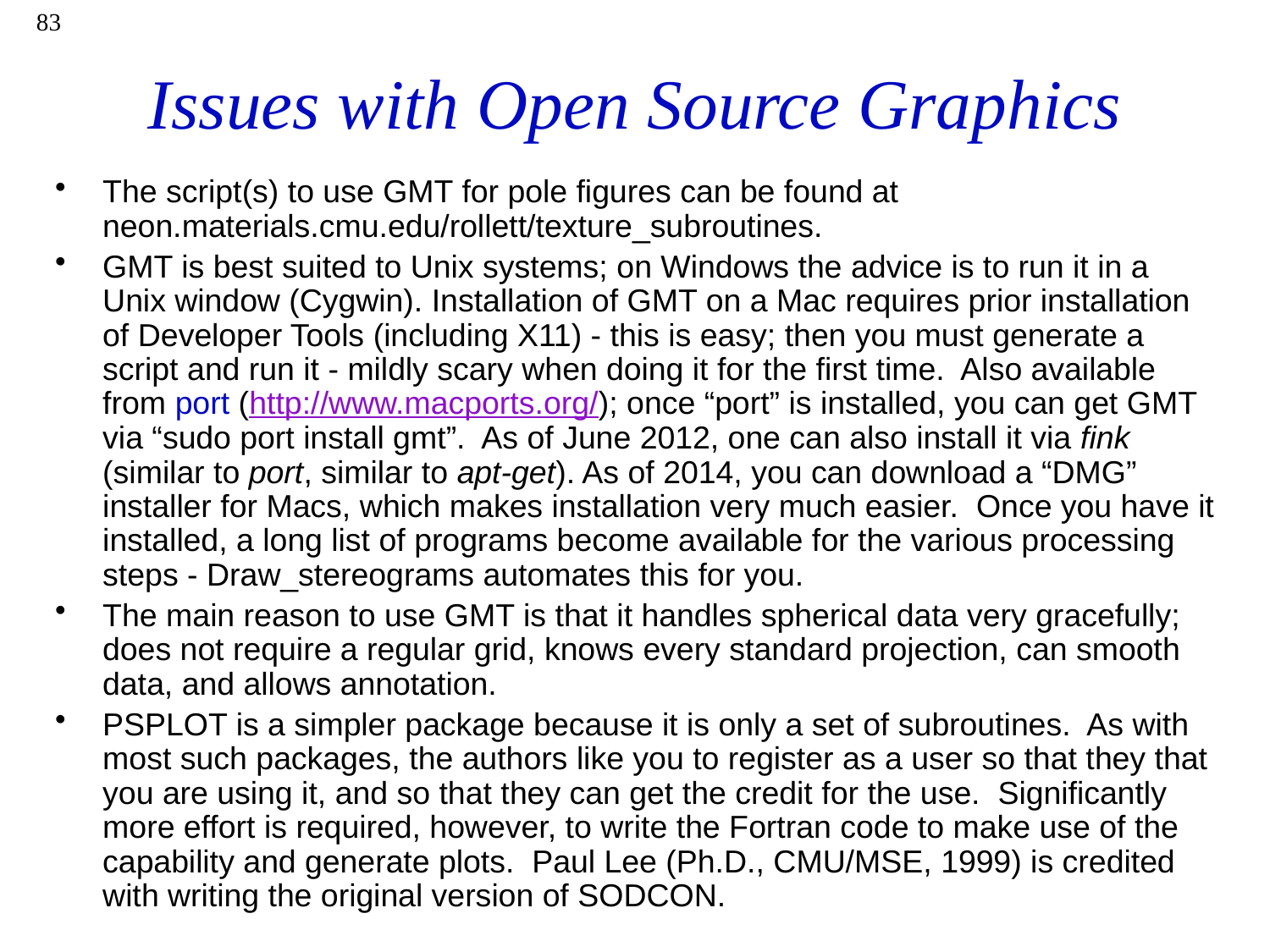

83
# Issues with Open Source Graphics
The script(s) to use GMT for pole figures can be found at neon.materials.cmu.edu/rollett/texture_subroutines.
GMT is best suited to Unix systems; on Windows the advice is to run it in a Unix window (Cygwin). Installation of GMT on a Mac requires prior installation of Developer Tools (including X11) - this is easy; then you must generate a script and run it - mildly scary when doing it for the first time.  Also available from port (http://www.macports.org/); once “port” is installed, you can get GMT via “sudo port install gmt”.  As of June 2012, one can also install it via fink (similar to port, similar to apt-get). As of 2014, you can download a “DMG” installer for Macs, which makes installation very much easier.  Once you have it installed, a long list of programs become available for the various processing steps - Draw_stereograms automates this for you.
The main reason to use GMT is that it handles spherical data very gracefully; does not require a regular grid, knows every standard projection, can smooth data, and allows annotation.
PSPLOT is a simpler package because it is only a set of subroutines.  As with most such packages, the authors like you to register as a user so that they that you are using it, and so that they can get the credit for the use.  Significantly more effort is required, however, to write the Fortran code to make use of the capability and generate plots.  Paul Lee (Ph.D., CMU/MSE, 1999) is credited with writing the original version of SODCON.